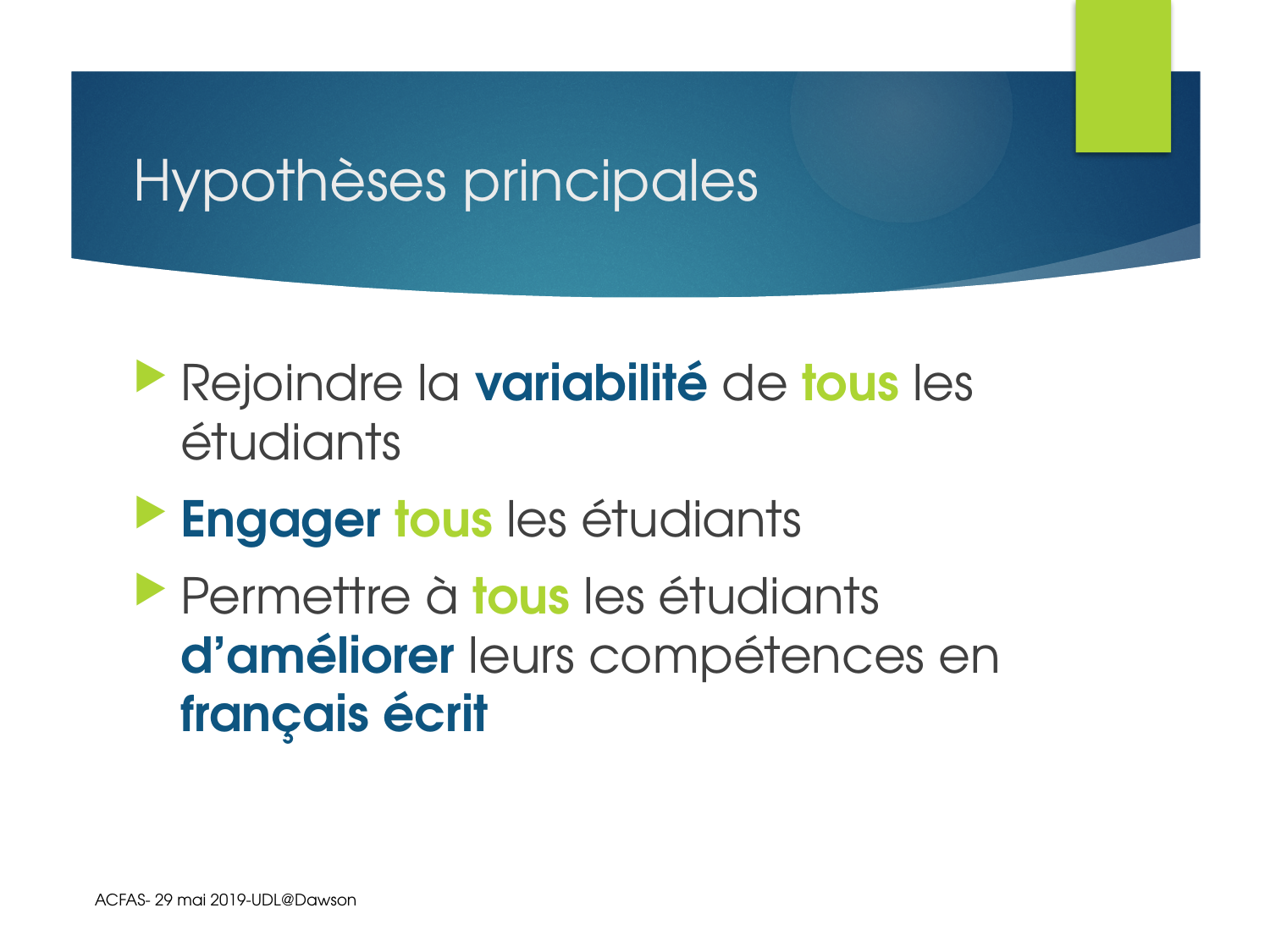

# Hypothèses principales
Rejoindre la variabilité de tous les étudiants
Engager tous les étudiants
Permettre à tous les étudiants d’améliorer leurs compétences en français écrit
ACFAS- 29 mai 2019-UDL@Dawson